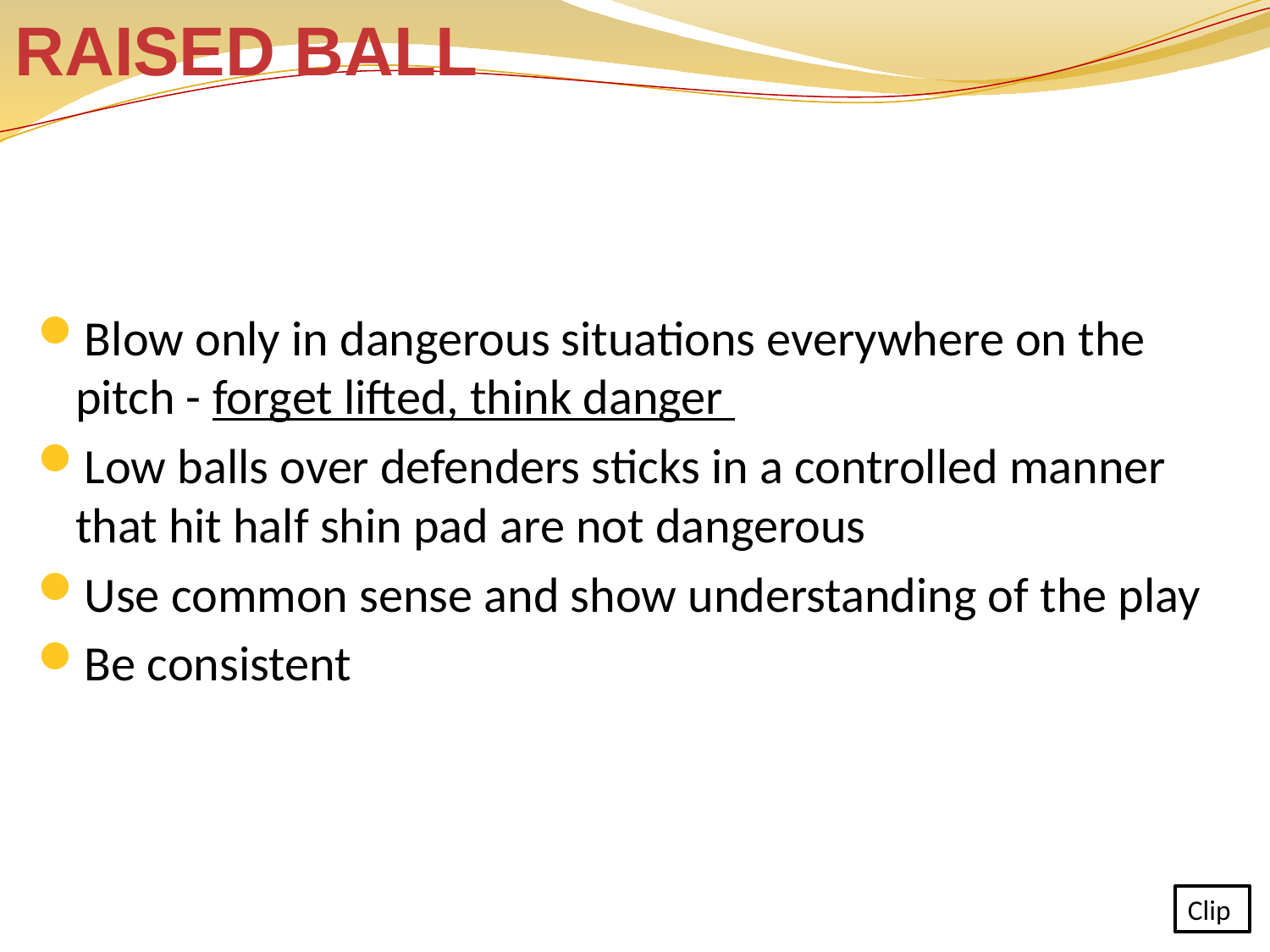

# Raised ball

Blow only in dangerous situations everywhere on the pitch - forget lifted, think danger
Low balls over defenders sticks in a controlled manner that hit half shin pad are not dangerous
Use common sense and show understanding of the play
Be consistent
Clip